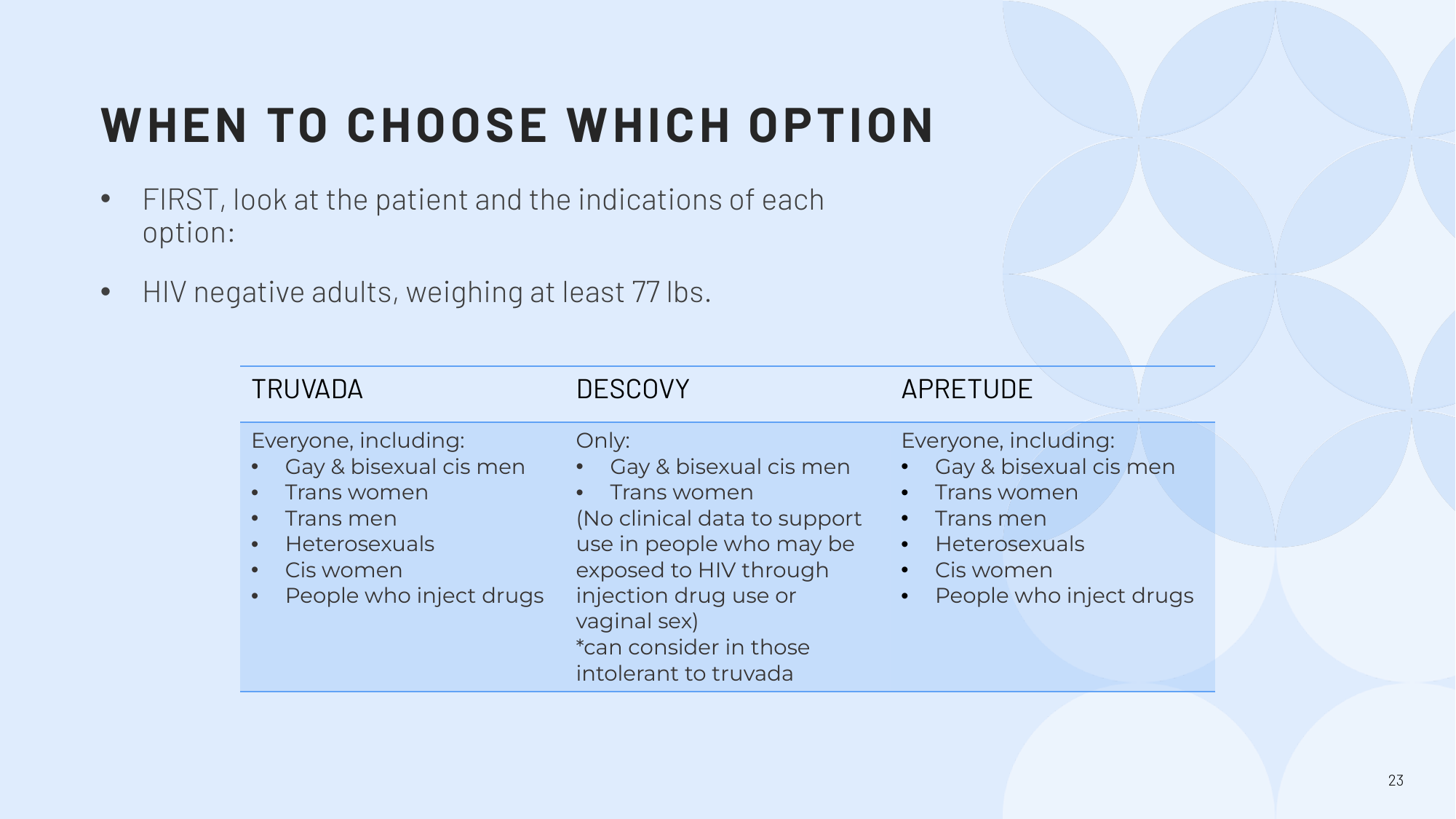

# WHEN TO CHOOSE WHICH OPTION
FIRST, look at the patient and the indications of each option:
HIV negative adults, weighing at least 77 lbs.

| TRUVADA | DESCOVY | APRETUDE |
| --- | --- | --- |
| Everyone, including: Gay & bisexual cis men Trans women Trans men Heterosexuals Cis women People who inject drugs | Only: Gay & bisexual cis men Trans women (No clinical data to support use in people who may be exposed to HIV through injection drug use or vaginal sex) \*can consider in those intolerant to truvada | Everyone, including: Gay & bisexual cis men Trans women Trans men Heterosexuals Cis women People who inject drugs |
23